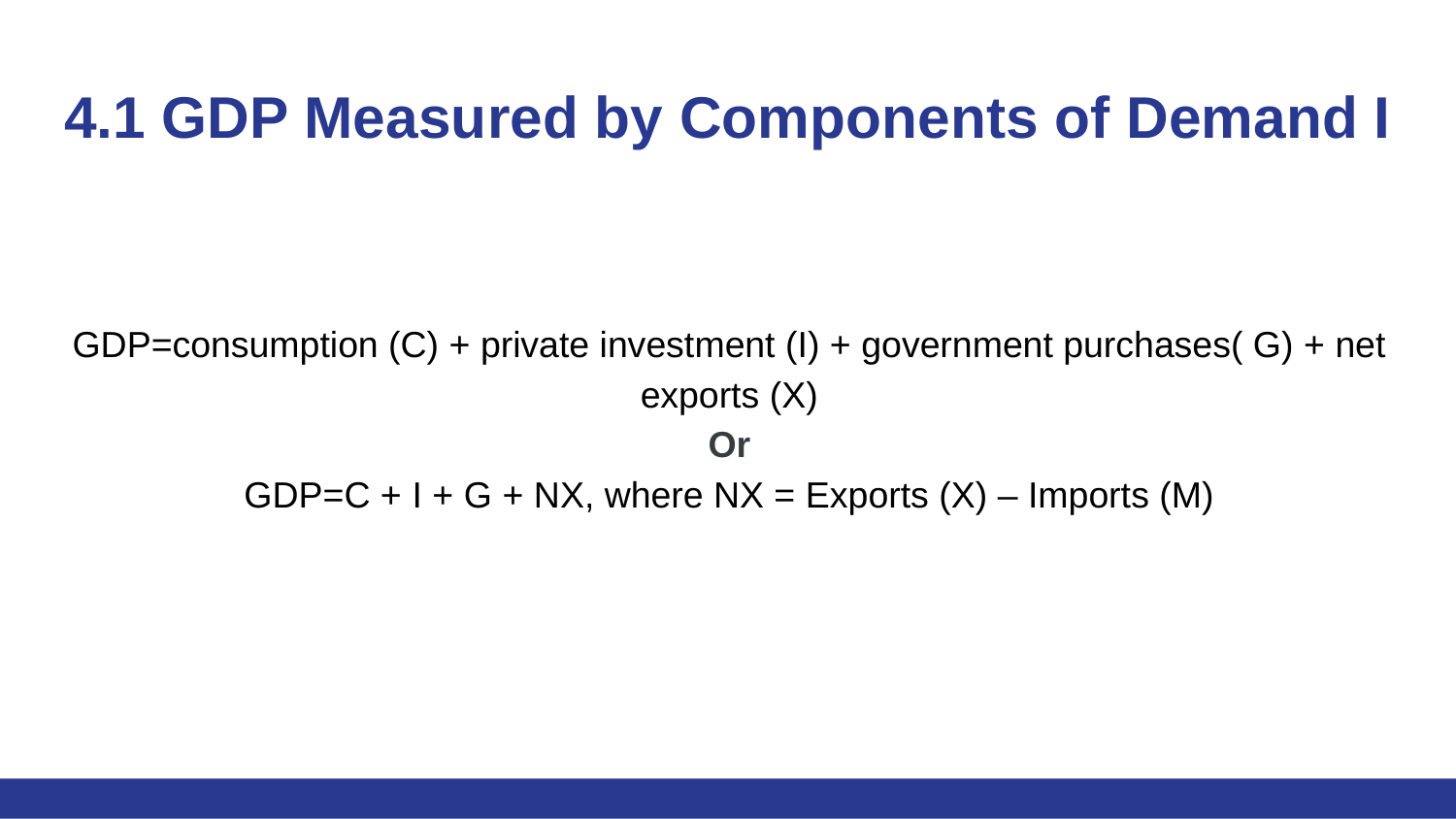

# 4.1 GDP Measured by Components of Demand I
GDP=consumption (C) + private investment (I) + government purchases( G) + net exports (X)
Or
GDP=C + I + G + NX, where NX = Exports (X) – Imports (M)